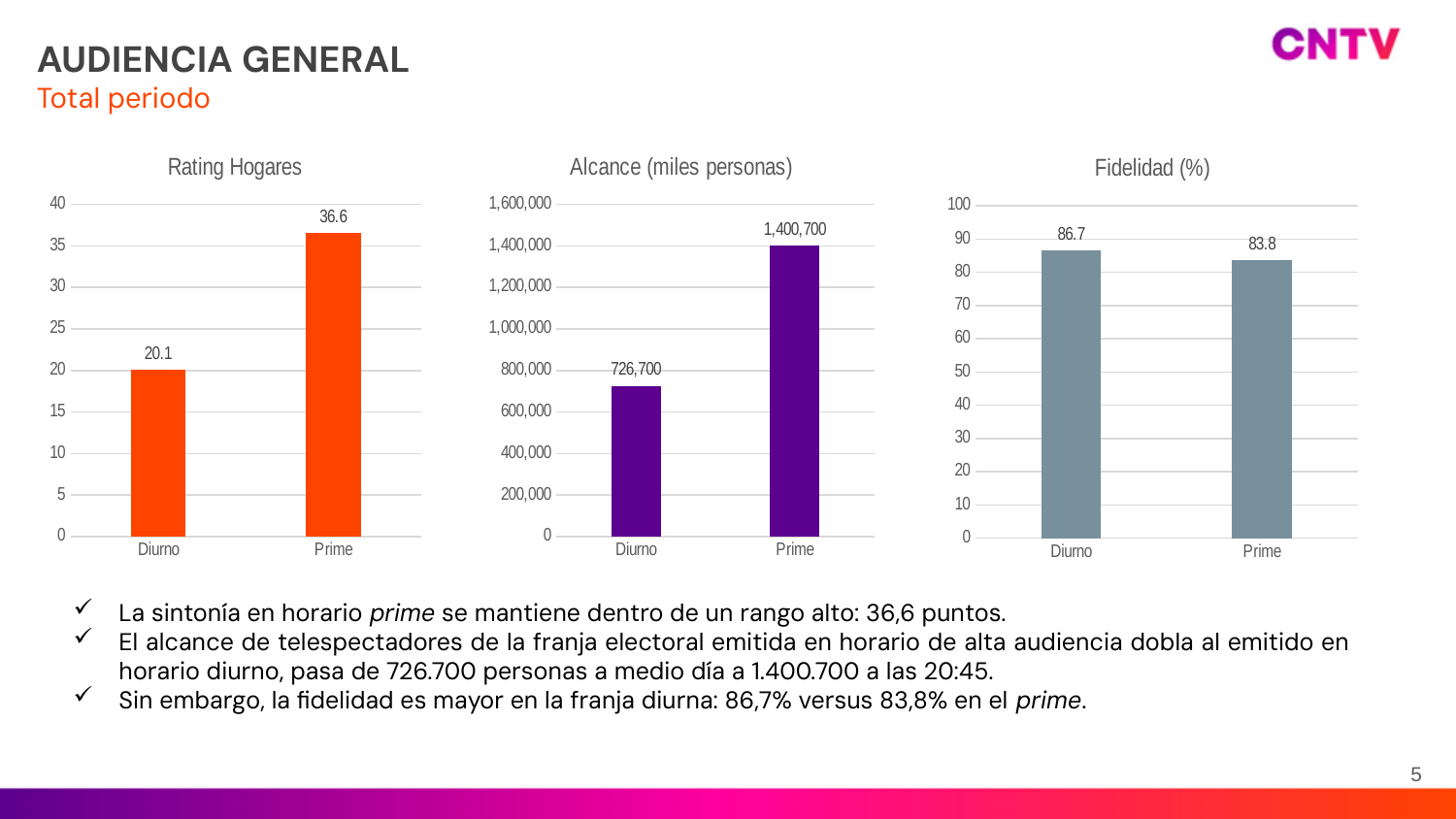

AUDIENCIA GENERAL
Total periodo

### Chart:

| Category | Rating Hogares |
|---|---|
| Diurno | 20.1 |
| Prime | 36.6 |

### Chart: Alcance (miles personas)

| Category | Individuos |
|---|---|
| Diurno | 726700.0 |
| Prime | 1400700.0 |

### Chart: Fidelidad (%)

| Category | Individuos |
|---|---|
| Diurno | 86.7 |
| Prime | 83.8 |
La sintonía en horario prime se mantiene dentro de un rango alto: 36,6 puntos.
El alcance de telespectadores de la franja electoral emitida en horario de alta audiencia dobla al emitido en horario diurno, pasa de 726.700 personas a medio día a 1.400.700 a las 20:45.
Sin embargo, la fidelidad es mayor en la franja diurna: 86,7% versus 83,8% en el prime.
5